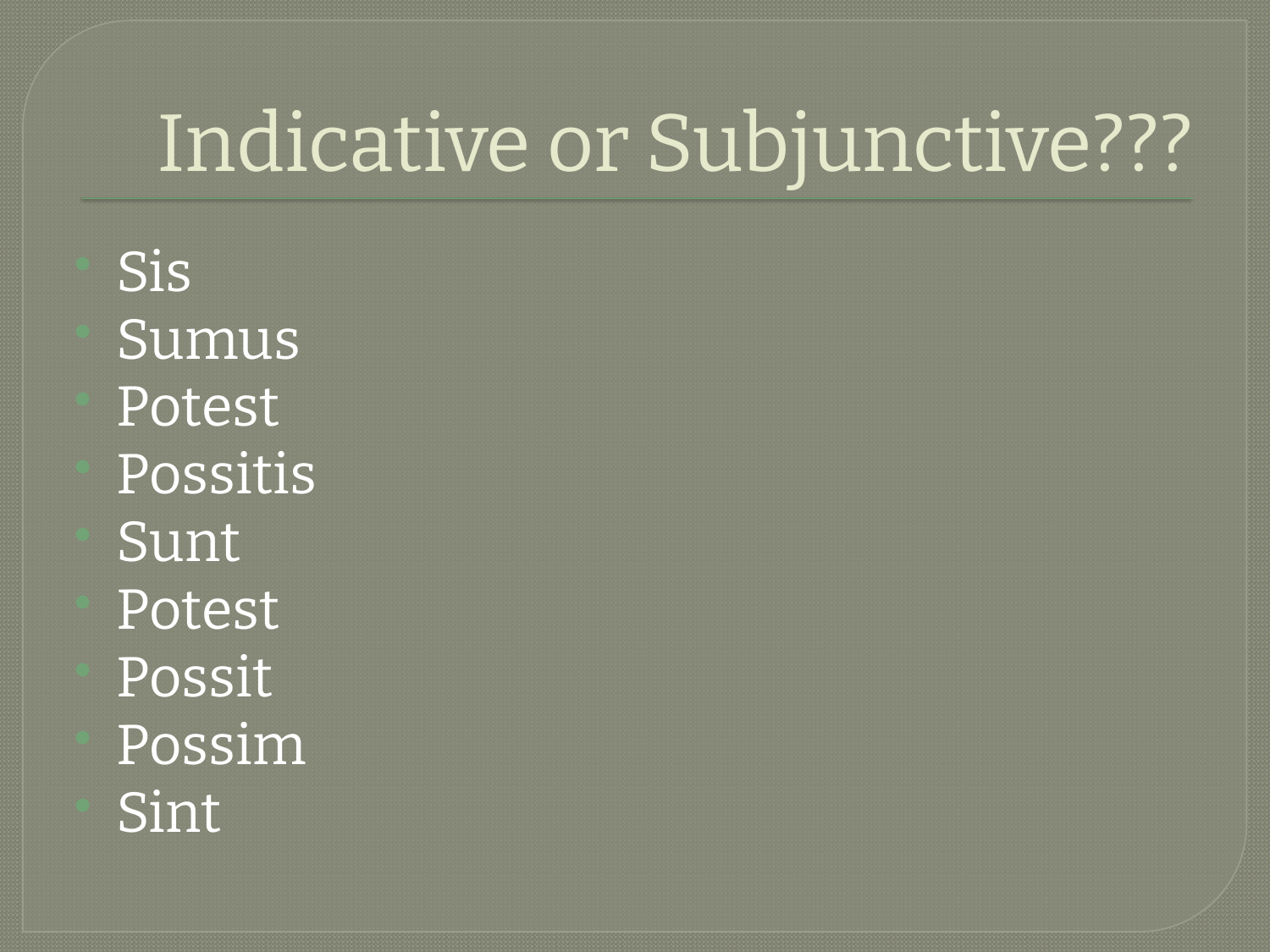

# Indicative or Subjunctive???
Sis
Sumus
Potest
Possitis
Sunt
Potest
Possit
Possim
Sint